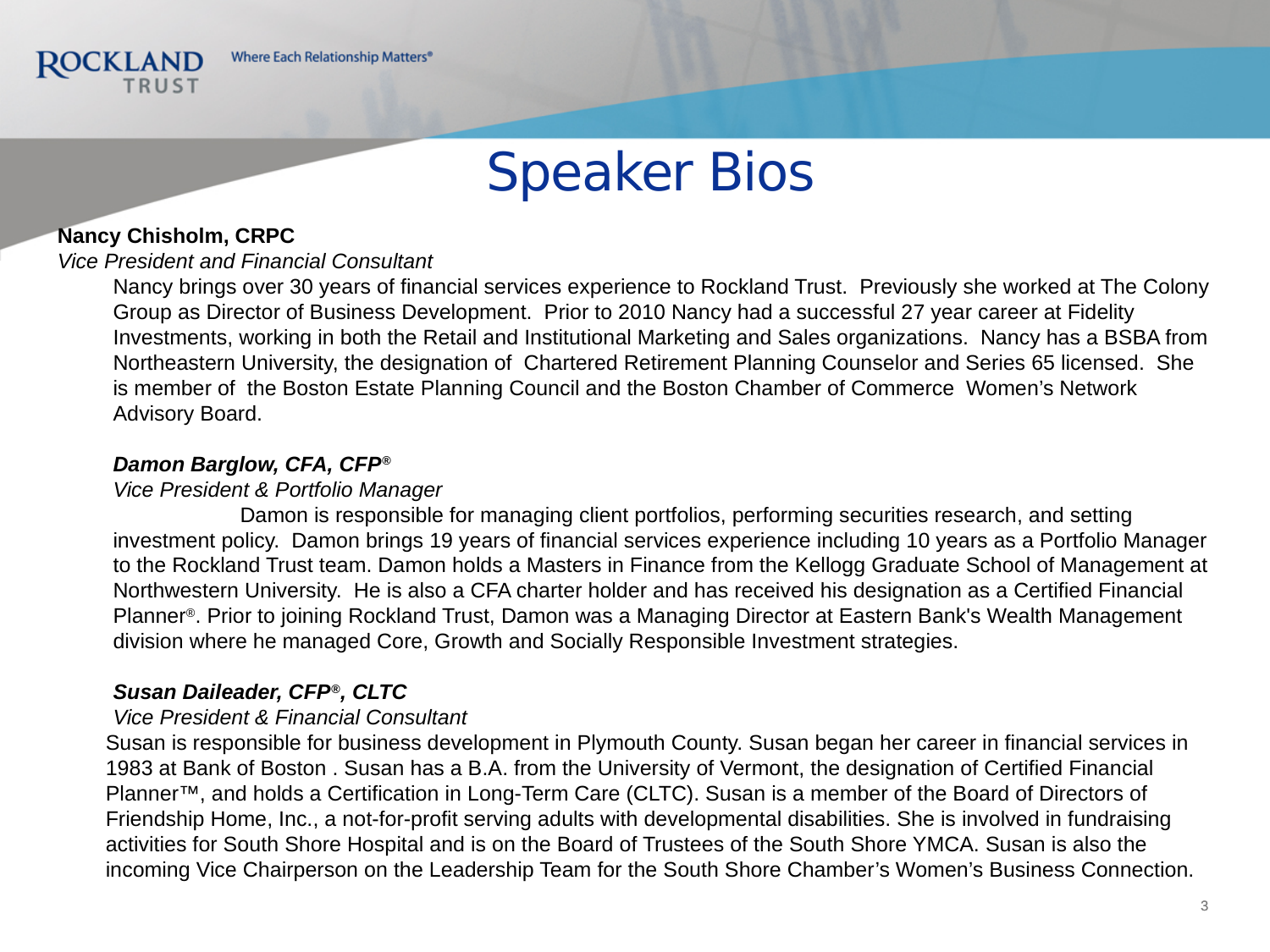

# Speaker Bios
Nancy Chisholm, CRPC
Vice President and Financial Consultant
Nancy brings over 30 years of financial services experience to Rockland Trust.  Previously she worked at The Colony Group as Director of Business Development.  Prior to 2010 Nancy had a successful 27 year career at Fidelity Investments, working in both the Retail and Institutional Marketing and Sales organizations.  Nancy has a BSBA from Northeastern University, the designation of  Chartered Retirement Planning Counselor and Series 65 licensed.  She is member of  the Boston Estate Planning Council and the Boston Chamber of Commerce  Women’s Network Advisory Board.

Damon Barglow, CFA, CFP®
Vice President & Portfolio Manager
	Damon is responsible for managing client portfolios, performing securities research, and setting investment policy.  Damon brings 19 years of financial services experience including 10 years as a Portfolio Manager to the Rockland Trust team. Damon holds a Masters in Finance from the Kellogg Graduate School of Management at Northwestern University.  He is also a CFA charter holder and has received his designation as a Certified Financial Planner®. Prior to joining Rockland Trust, Damon was a Managing Director at Eastern Bank's Wealth Management division where he managed Core, Growth and Socially Responsible Investment strategies.

Susan Daileader, CFP®, CLTC
Vice President & Financial Consultant
Susan is responsible for business development in Plymouth County. Susan began her career in financial services in 1983 at Bank of Boston . Susan has a B.A. from the University of Vermont, the designation of Certified Financial Planner™, and holds a Certification in Long-Term Care (CLTC). Susan is a member of the Board of Directors of Friendship Home, Inc., a not-for-profit serving adults with developmental disabilities. She is involved in fundraising activities for South Shore Hospital and is on the Board of Trustees of the South Shore YMCA. Susan is also the incoming Vice Chairperson on the Leadership Team for the South Shore Chamber’s Women’s Business Connection.